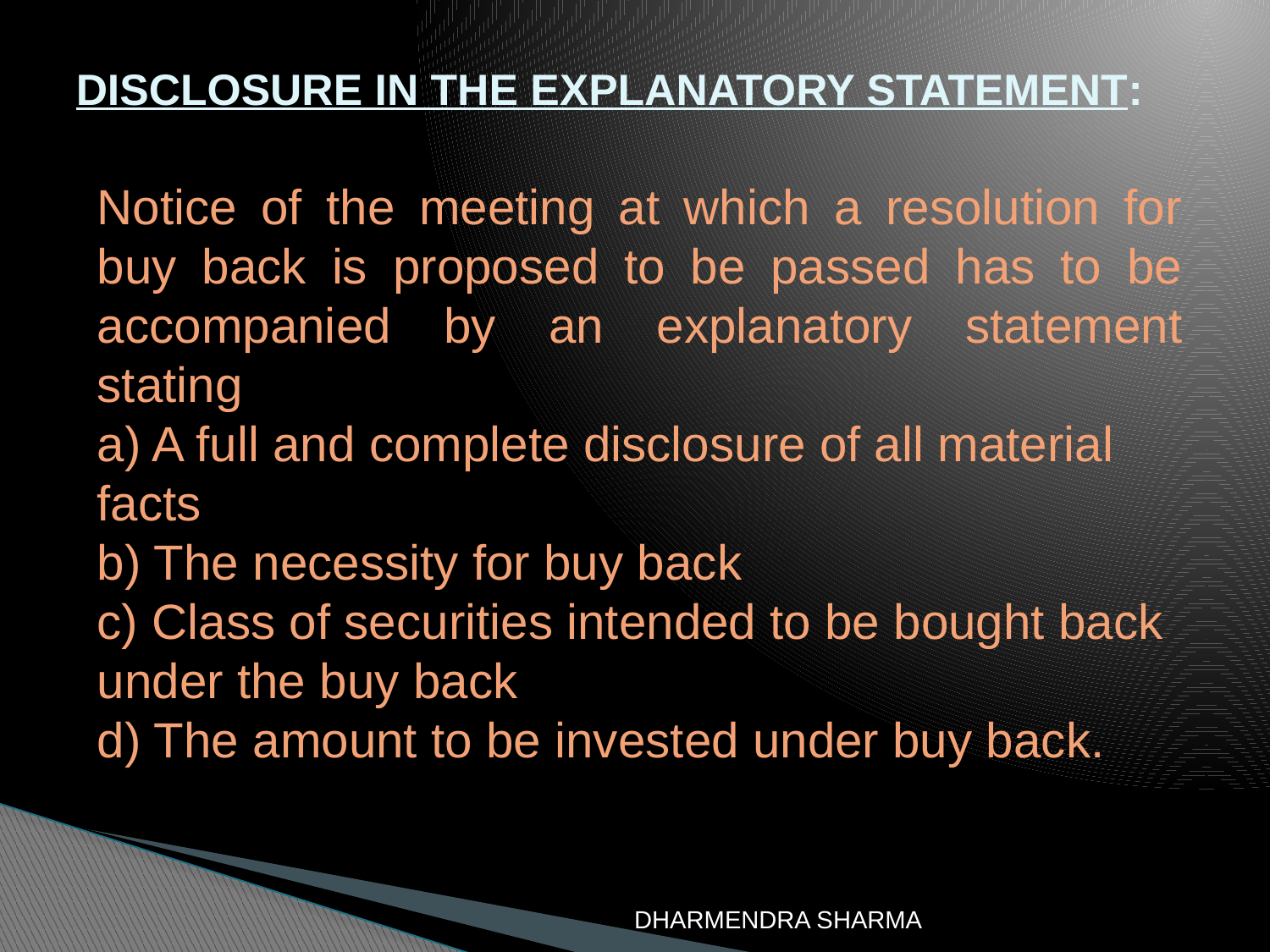

# DISCLOSURE IN THE EXPLANATORY STATEMENT:
Notice of the meeting at which a resolution for buy back is proposed to be passed has to be accompanied by an explanatory statement stating
a) A full and complete disclosure of all material facts
b) The necessity for buy back
c) Class of securities intended to be bought back under the buy back
d) The amount to be invested under buy back.

DHARMENDRA SHARMA